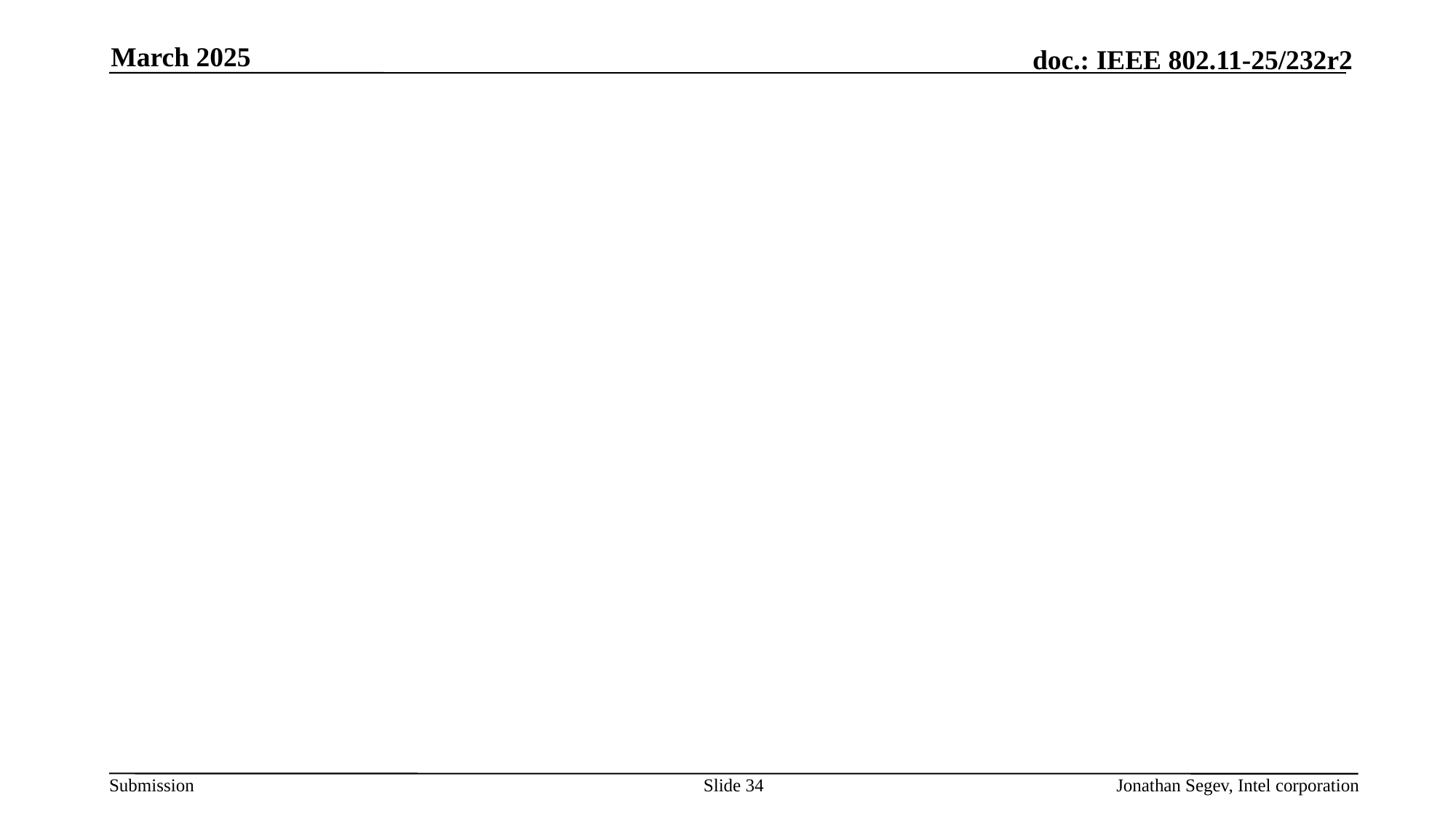

March 2025
#
Slide 34
Jonathan Segev, Intel corporation